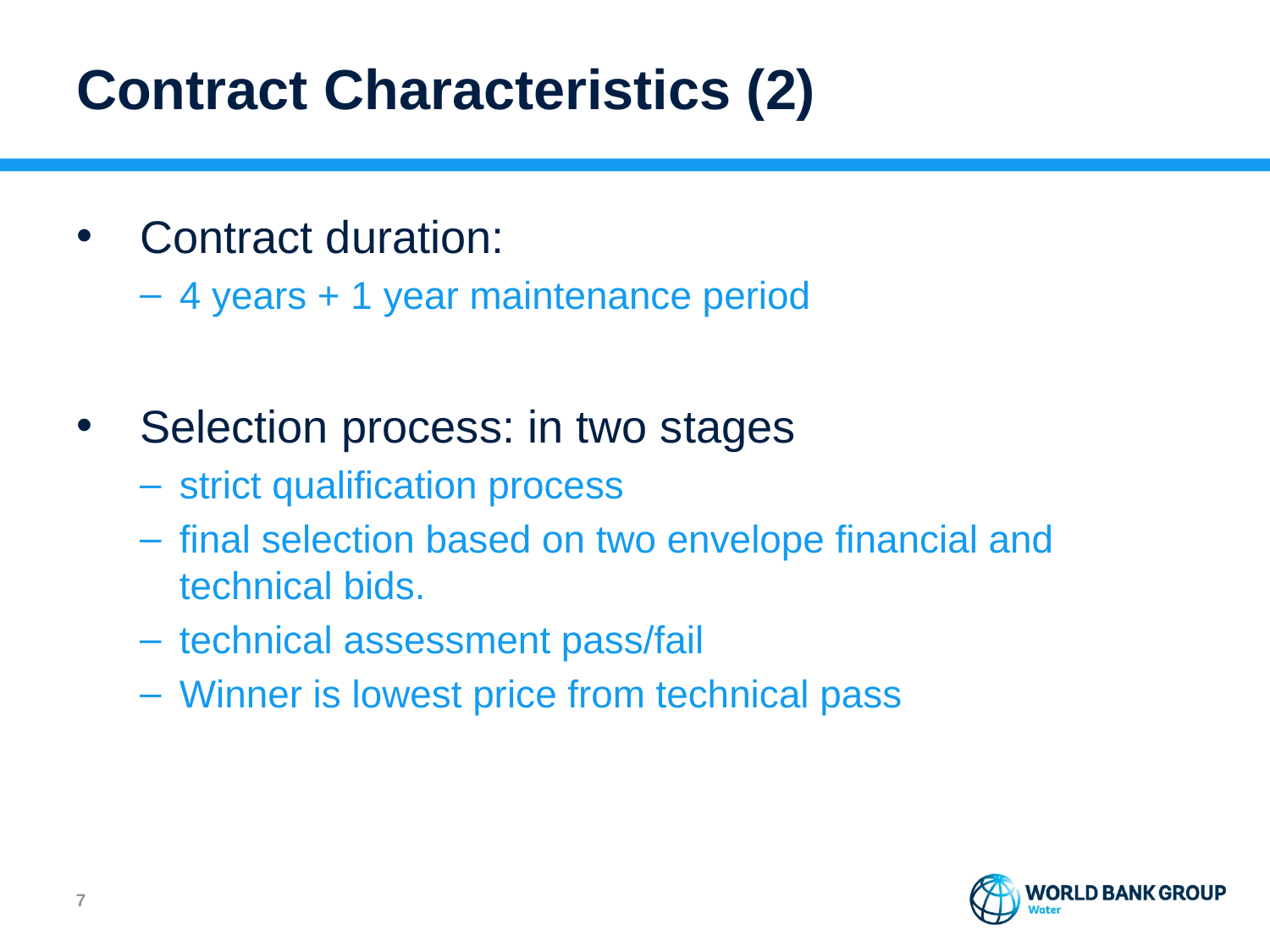

# Contract Characteristics (2)
Contract duration:
4 years + 1 year maintenance period

Selection process: in two stages
strict qualification process
final selection based on two envelope financial and technical bids.
technical assessment pass/fail
Winner is lowest price from technical pass

7